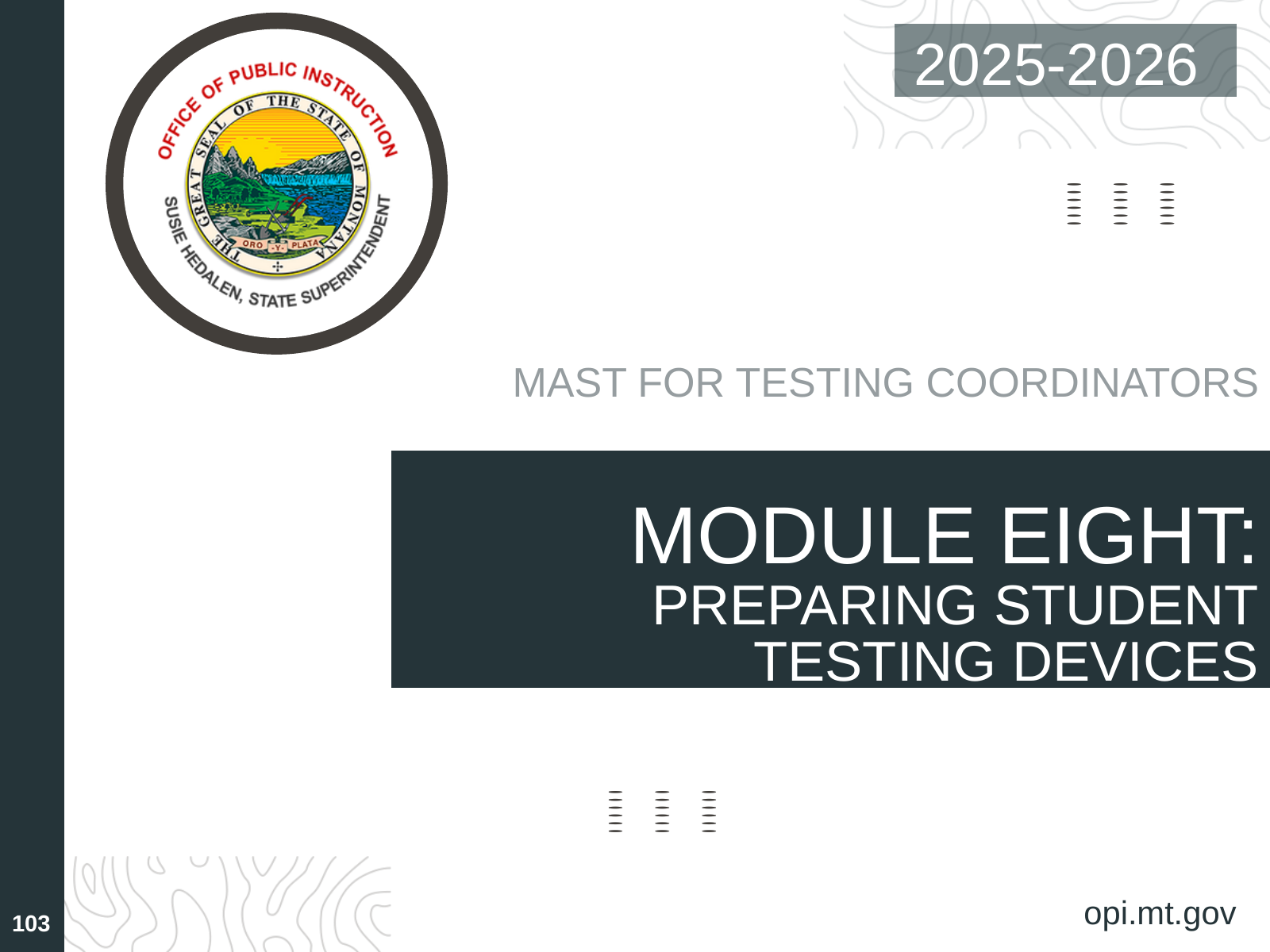

2025-2026

MAST FOR TESTING COORDINATORS

MODULE EIGHT:
PREPARING STUDENT
TESTING DEVICES

opi.mt.gov
103